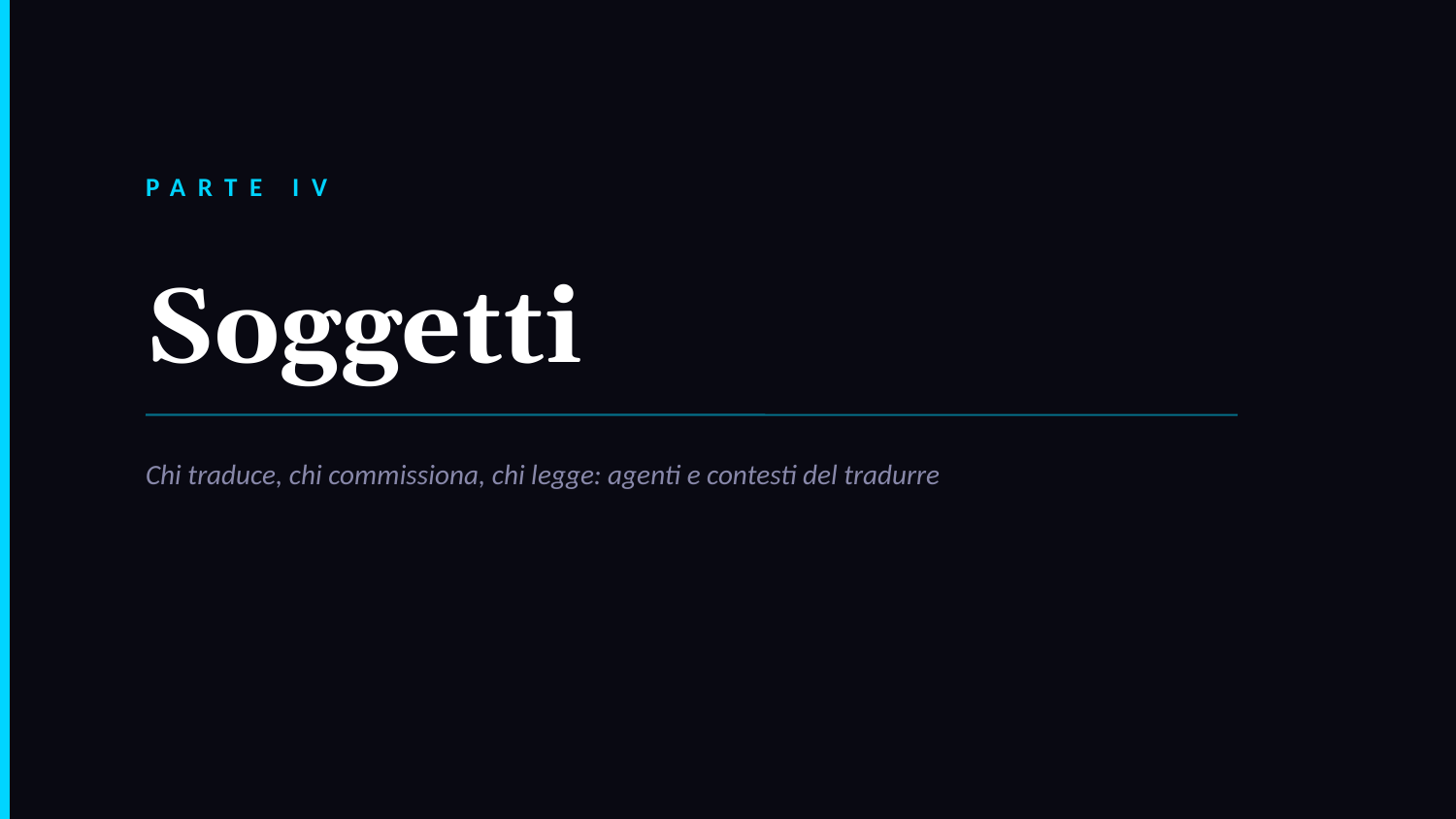

PARTE IV
Soggetti

Chi traduce, chi commissiona, chi legge: agenti e contesti del tradurre